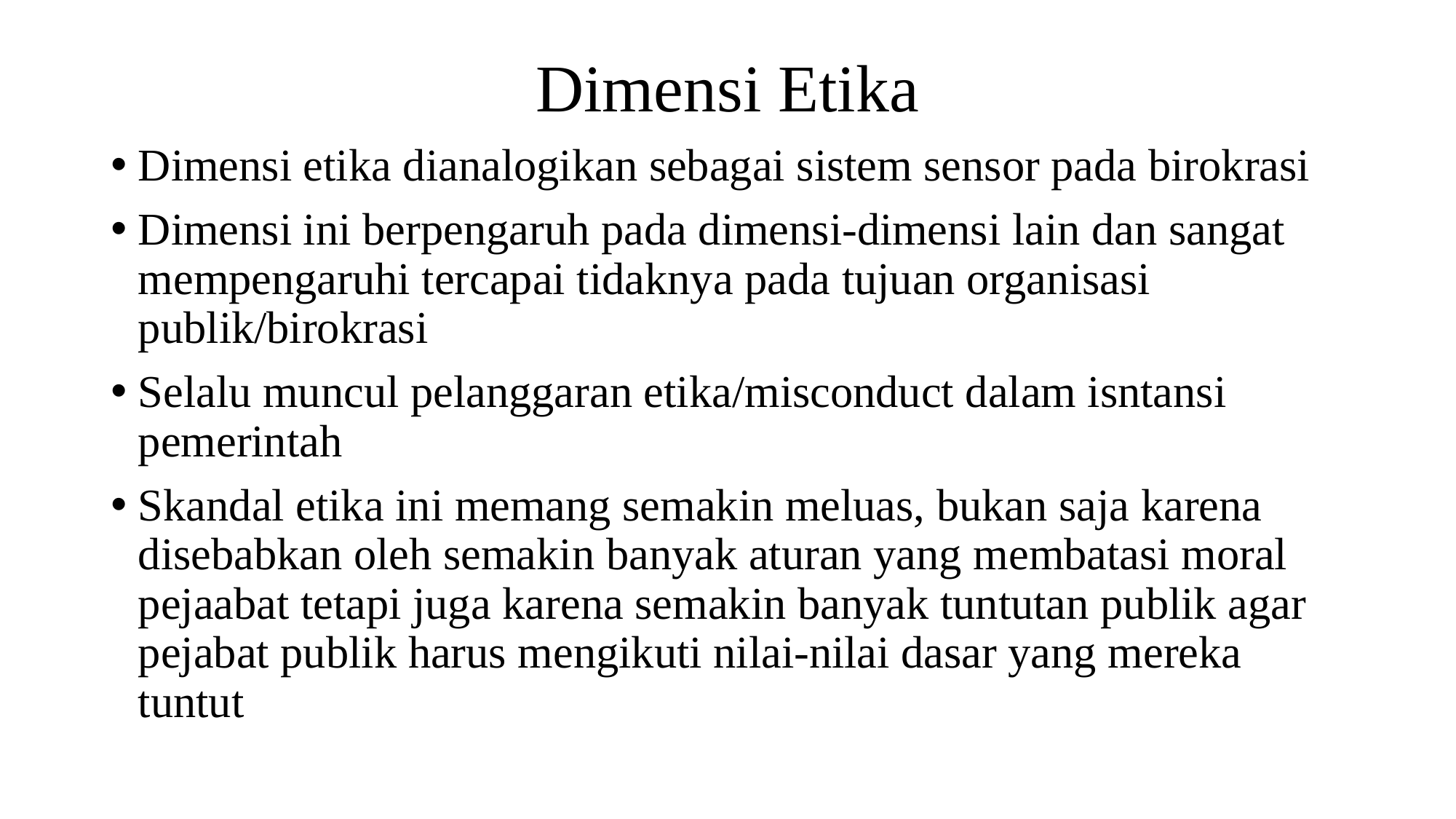

# Dimensi Etika
Dimensi etika dianalogikan sebagai sistem sensor pada birokrasi
Dimensi ini berpengaruh pada dimensi-dimensi lain dan sangat mempengaruhi tercapai tidaknya pada tujuan organisasi publik/birokrasi
Selalu muncul pelanggaran etika/misconduct dalam isntansi pemerintah
Skandal etika ini memang semakin meluas, bukan saja karena disebabkan oleh semakin banyak aturan yang membatasi moral pejaabat tetapi juga karena semakin banyak tuntutan publik agar pejabat publik harus mengikuti nilai-nilai dasar yang mereka tuntut